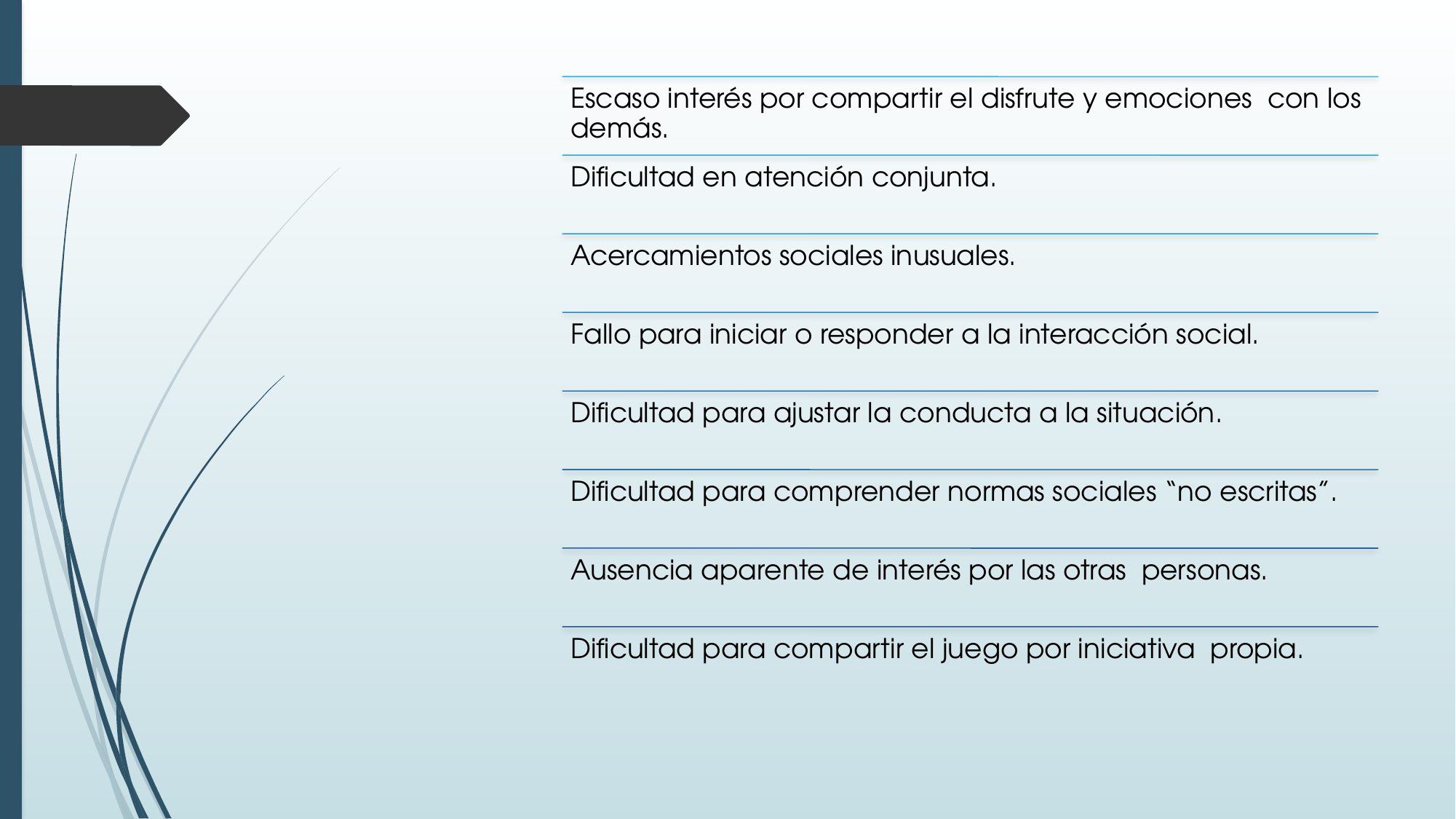

Escaso interés por compartir el disfrute y emociones  con los demás.
Dificultad en atención conjunta.
Acercamientos sociales inusuales.
Fallo para iniciar o responder a la interacción social.
Dificultad para ajustar la conducta a la situación.
Dificultad para comprender normas sociales “no escritas”.
Ausencia aparente de interés por las otras  personas.
Dificultad para compartir el juego por iniciativa  propia.